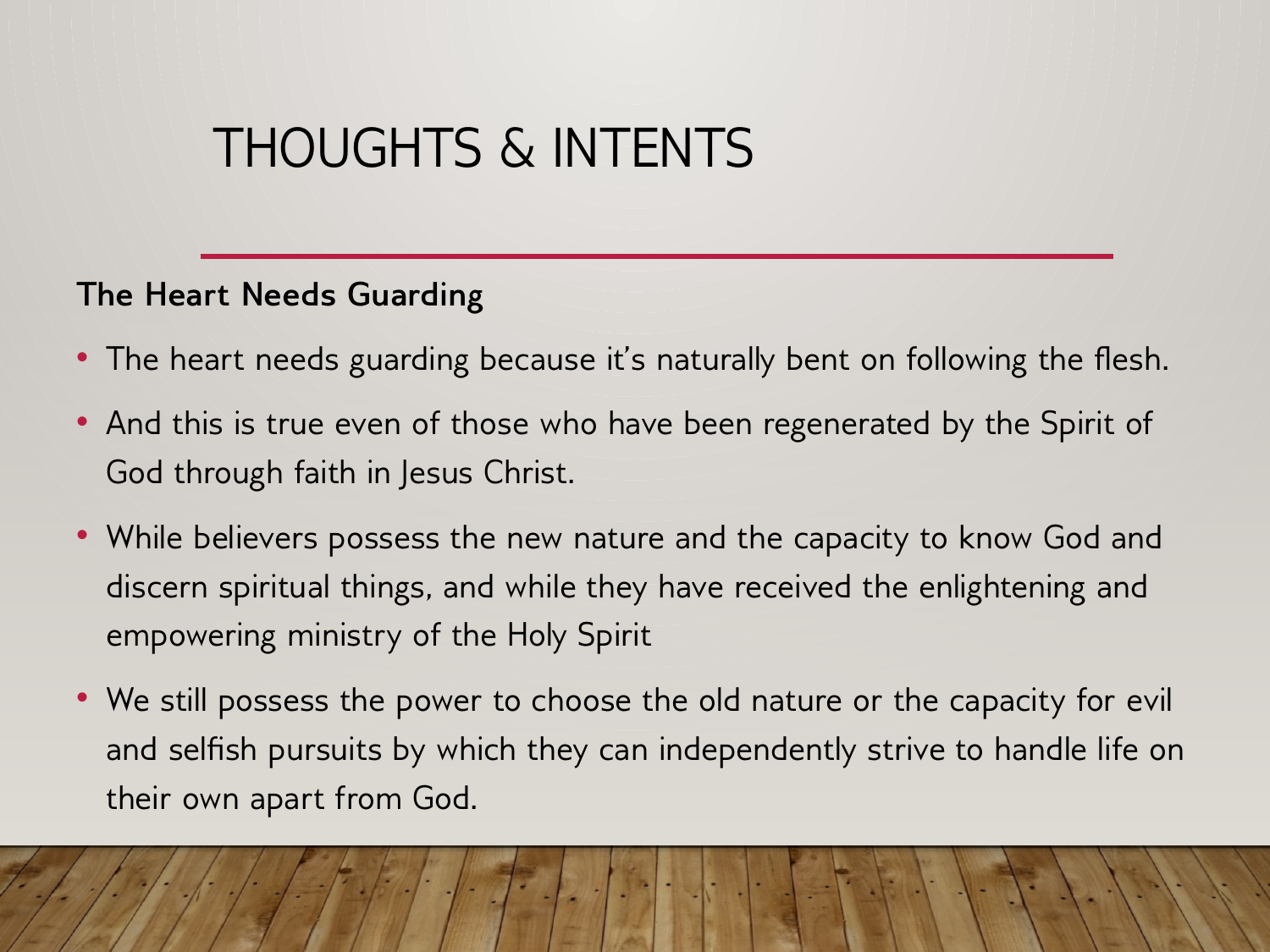

# Thoughts & Intents
The Heart Needs Guarding
The heart needs guarding because it’s naturally bent on following the flesh.
And this is true even of those who have been regenerated by the Spirit of God through faith in Jesus Christ.
While believers possess the new nature and the capacity to know God and discern spiritual things, and while they have received the enlightening and empowering ministry of the Holy Spirit
We still possess the power to choose the old nature or the capacity for evil and selfish pursuits by which they can independently strive to handle life on their own apart from God.